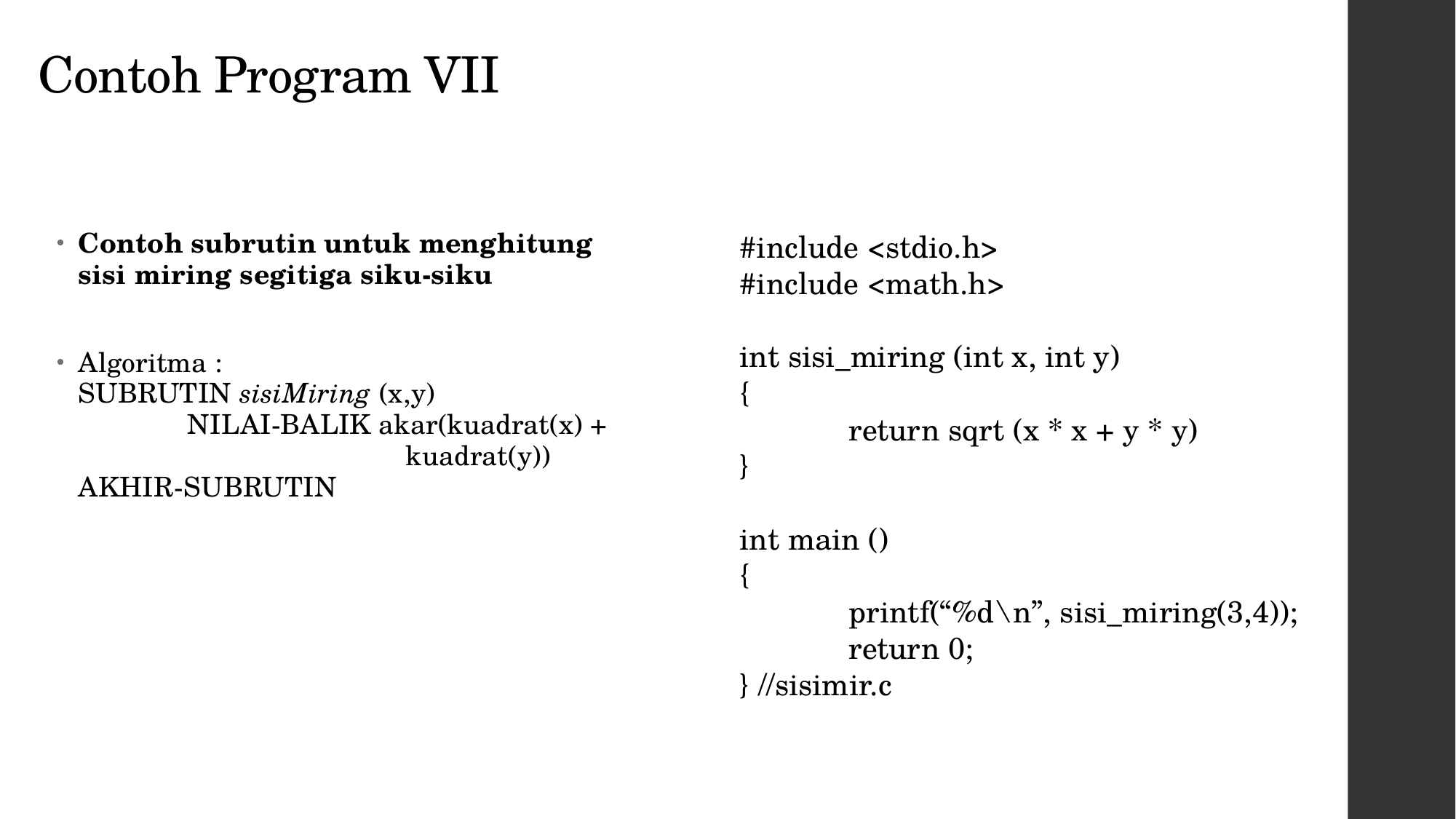

# Contoh Program VII
Contoh subrutin untuk menghitung sisi miring segitiga siku-siku
Algoritma :
SUBRUTIN sisiMiring (x,y)
	NILAI-BALIK akar(kuadrat(x) +   			kuadrat(y))
AKHIR-SUBRUTIN
#include <stdio.h>
#include <math.h>
int sisi_miring (int x, int y)
{
	return sqrt (x * x + y * y)
}
int main ()
{
	printf(“%d\n”, sisi_miring(3,4));
	return 0;
} //sisimir.c